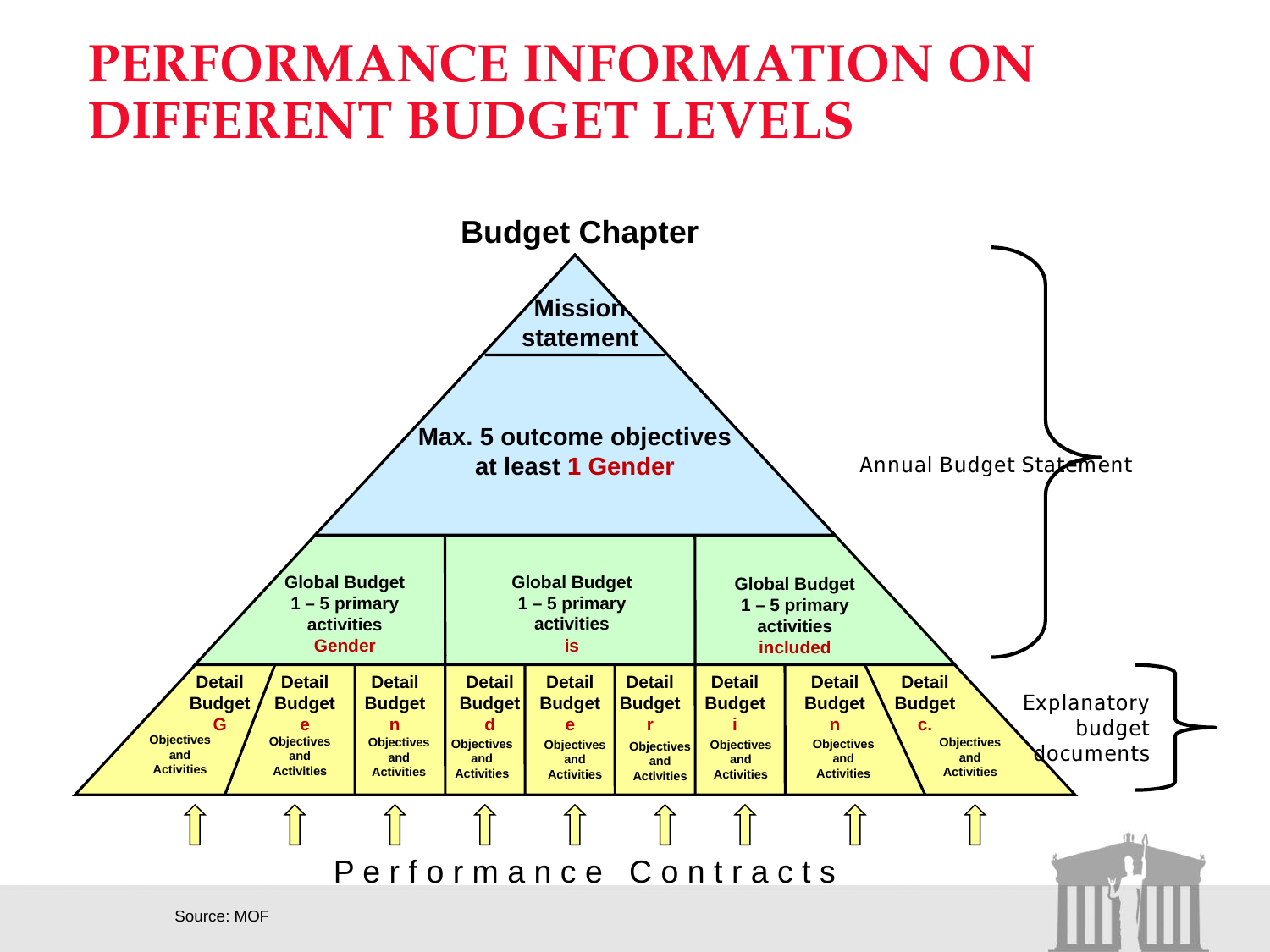

# Performance Information on Different Budget Levels
Budget Chapter

Annual Budget Statement

Max. 5 outcome objectives
at least 1 Gender

Mission statement

Global Budget
1 – 5 primary activities
is
Global Budget
1 – 5 primary activities
Gender

Global Budget
1 – 5 primary activities
included

Detail
Budget
G

Detail
Budget
e
Detail
Budget
n

Detail
Budget
d

Detail
Budget
e
Detail
Budget
r

Detail
Budget
i

Detail
Budget
n

Detail
Budget
c.
Explanatory
budget
documents
Objectives and Activities
Objectives and Activities
Objectives and Activities
Objectives and Activities
Objectives and Activities
Objectives and Activities
Objectives and Activities
Objectives and Activities
Objectives and Activities

P e r f o r m a n c e   C o n t r a c t s
Source: MOF